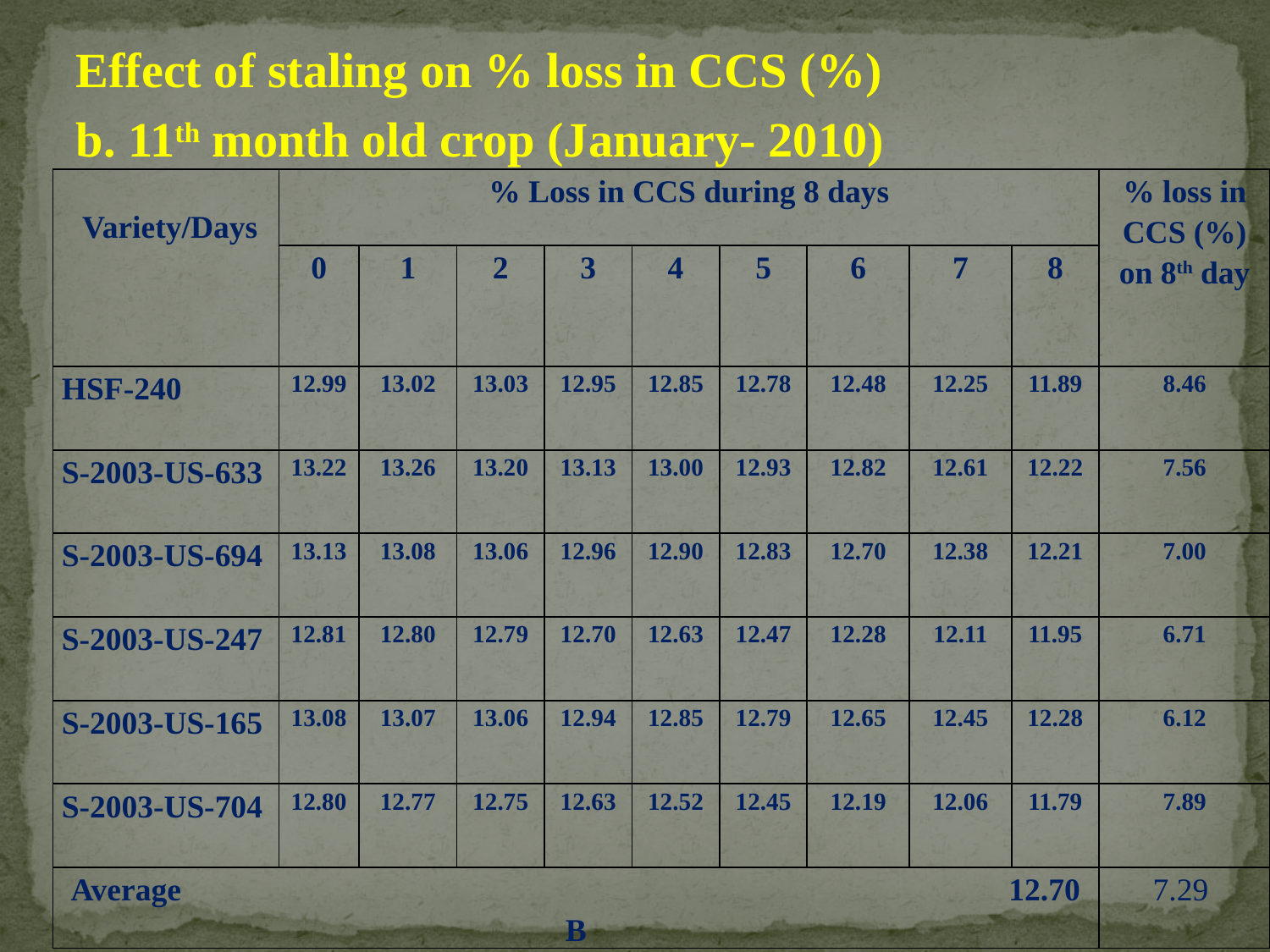

Effect of staling on % loss in CCS (%)
b. 11th month old crop (January- 2010)

| Variety/Days | % Loss in CCS during 8 days |  |  |  |  |  |  |  |  | % loss in CCS (%) on 8th day |
| --- | --- | --- | --- | --- | --- | --- | --- | --- | --- | --- |
|  | 0 | 1 | 2 | 3 | 4 | 5 | 6 | 7 | 8 |  |
| HSF-240 | 12.99 | 13.02 | 13.03 | 12.95 | 12.85 | 12.78 | 12.48 | 12.25 | 11.89 | 8.46 |
| S-2003-US-633 | 13.22 | 13.26 | 13.20 | 13.13 | 13.00 | 12.93 | 12.82 | 12.61 | 12.22 | 7.56 |
| S-2003-US-694 | 13.13 | 13.08 | 13.06 | 12.96 | 12.90 | 12.83 | 12.70 | 12.38 | 12.21 | 7.00 |
| S-2003-US-247 | 12.81 | 12.80 | 12.79 | 12.70 | 12.63 | 12.47 | 12.28 | 12.11 | 11.95 | 6.71 |
| S-2003-US-165 | 13.08 | 13.07 | 13.06 | 12.94 | 12.85 | 12.79 | 12.65 | 12.45 | 12.28 | 6.12 |
| S-2003-US-704 | 12.80 | 12.77 | 12.75 | 12.63 | 12.52 | 12.45 | 12.19 | 12.06 | 11.79 | 7.89 |
| Average 12.70 B |  |  |  |  |  |  |  |  |  | 7.29 |